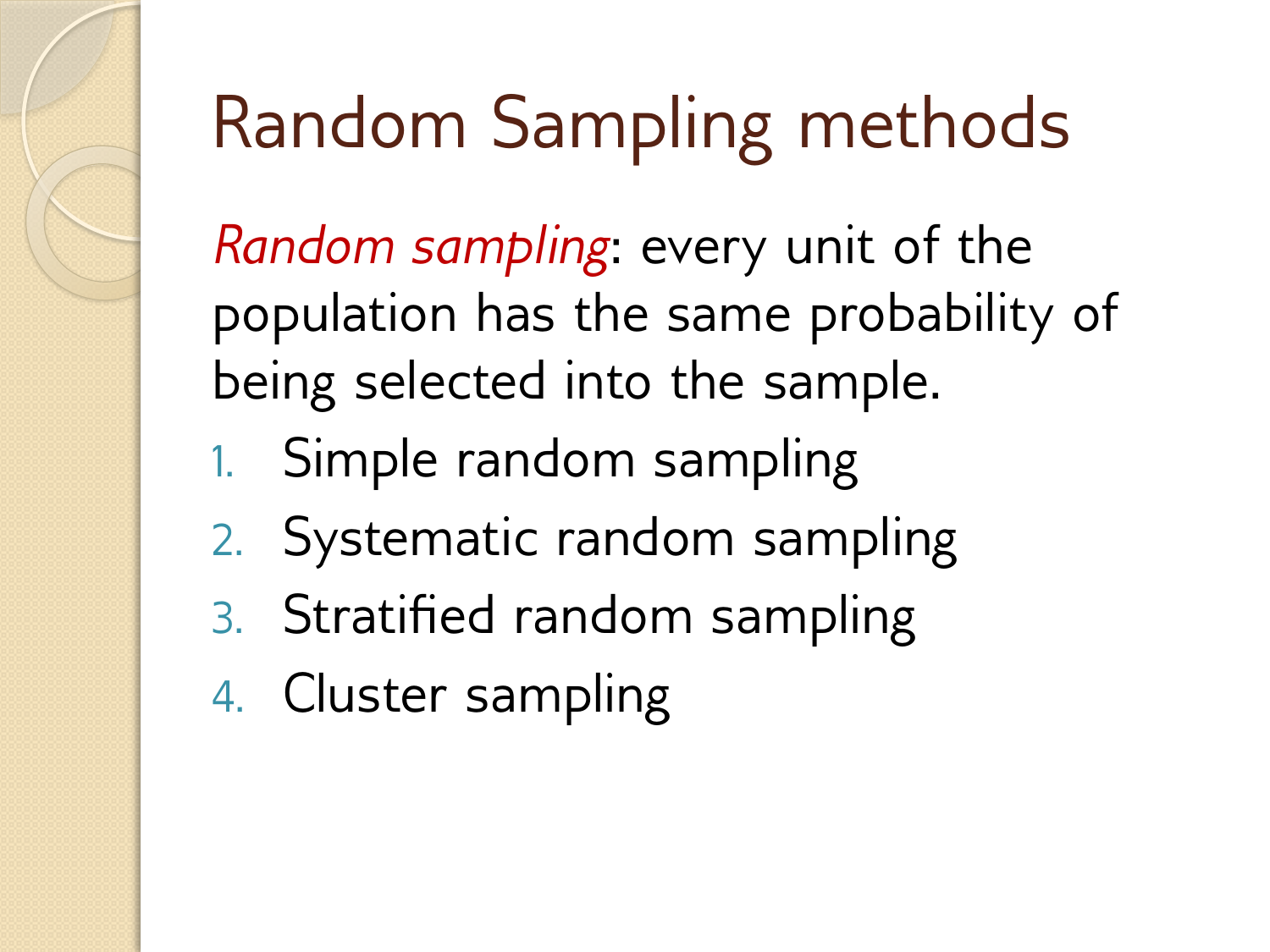

# Random Sampling methods
Random sampling: every unit of the population has the same probability of being selected into the sample.
Simple random sampling
Systematic random sampling
Stratified random sampling
Cluster sampling